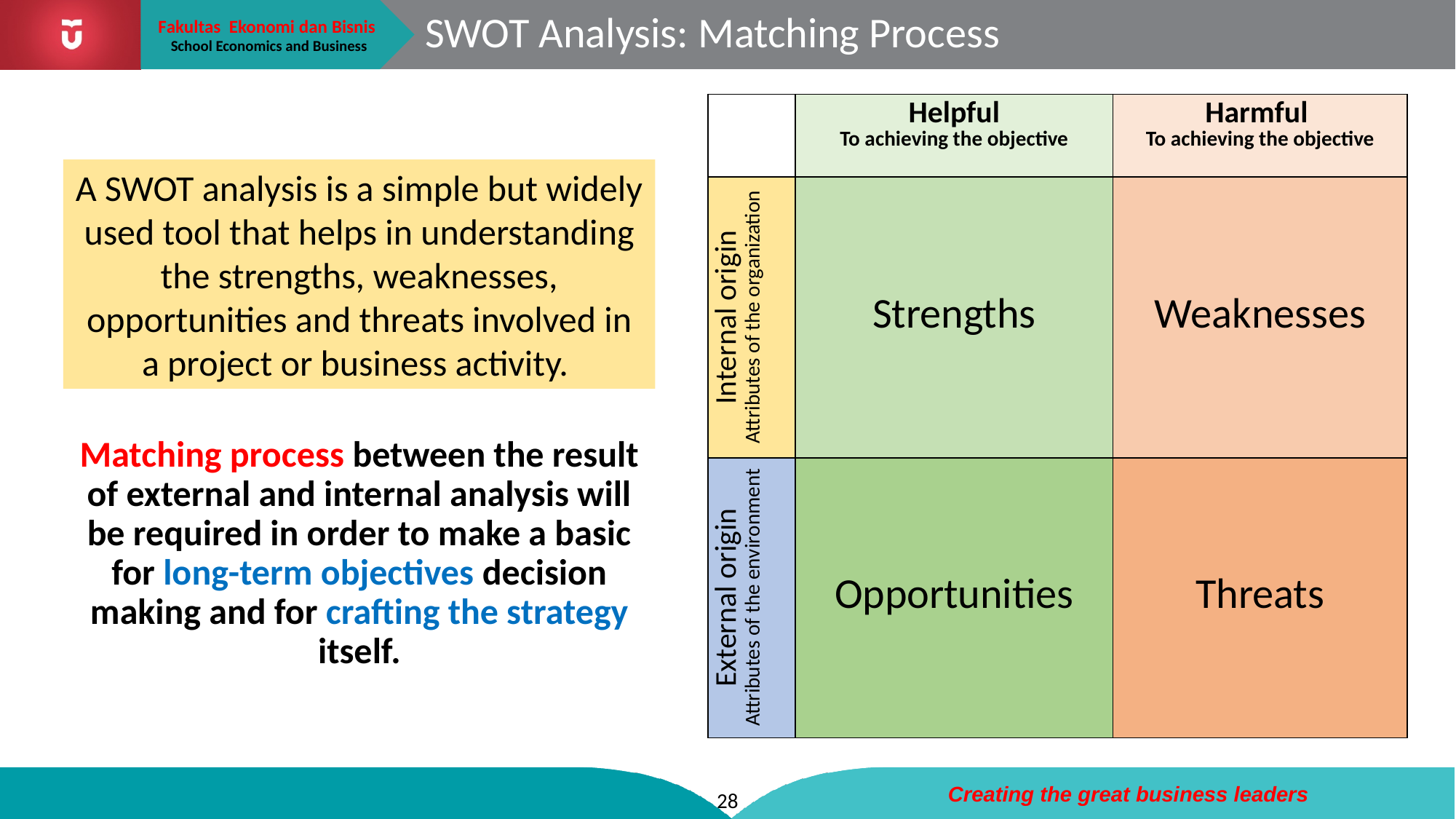

# SWOT Analysis: Matching Process
|  | Helpful To achieving the objective | Harmful To achieving the objective |
| --- | --- | --- |
| Internal origin Attributes of the organization | Strengths | Weaknesses |
| External origin Attributes of the environment | Opportunities | Threats |
A SWOT analysis is a simple but widely used tool that helps in understanding the strengths, weaknesses, opportunities and threats involved in a project or business activity.
Matching process between the result of external and internal analysis will be required in order to make a basic for long-term objectives decision making and for crafting the strategy itself.